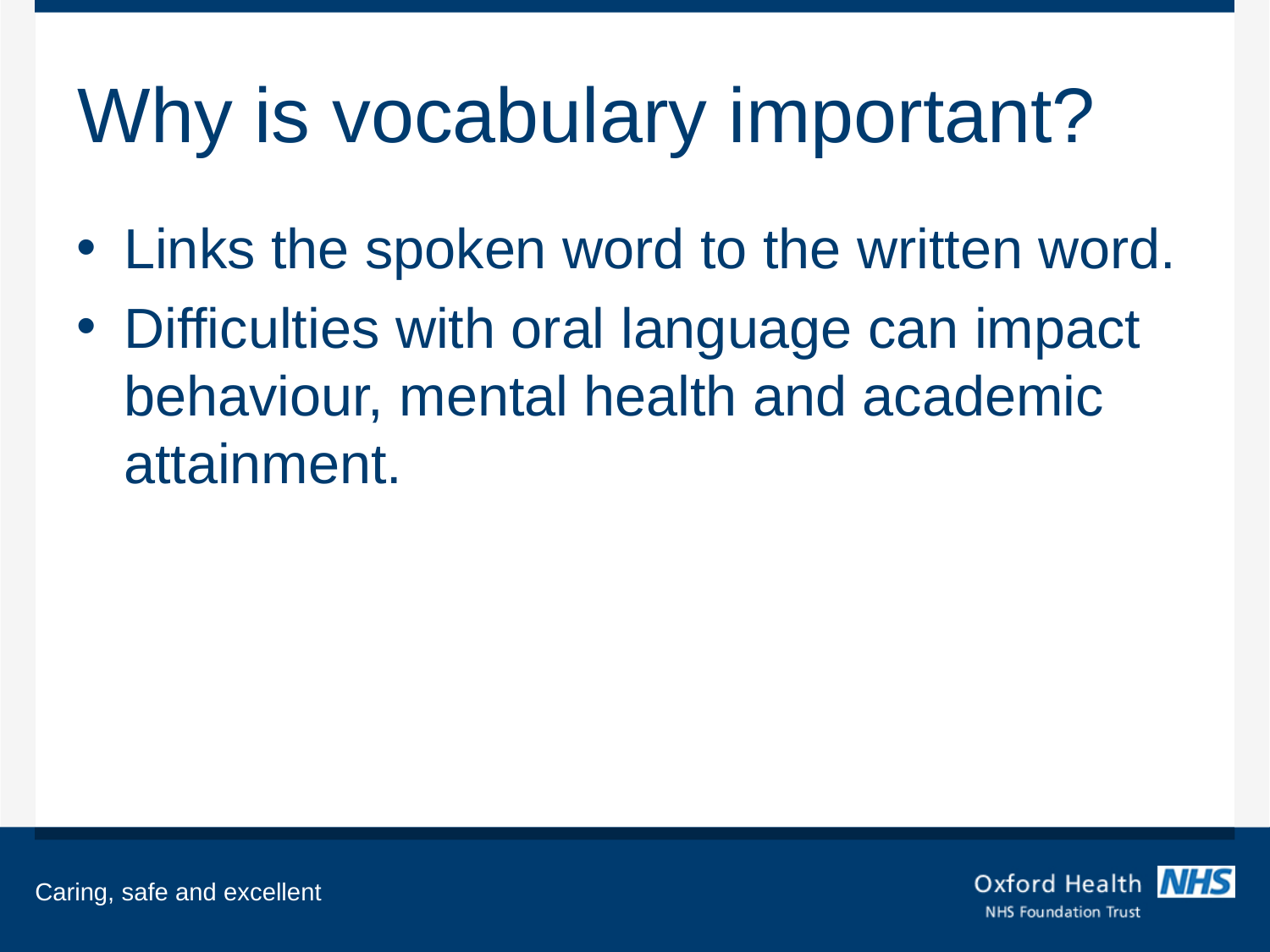

# Why is vocabulary important?
Links the spoken word to the written word.
Difficulties with oral language can impact behaviour, mental health and academic attainment.